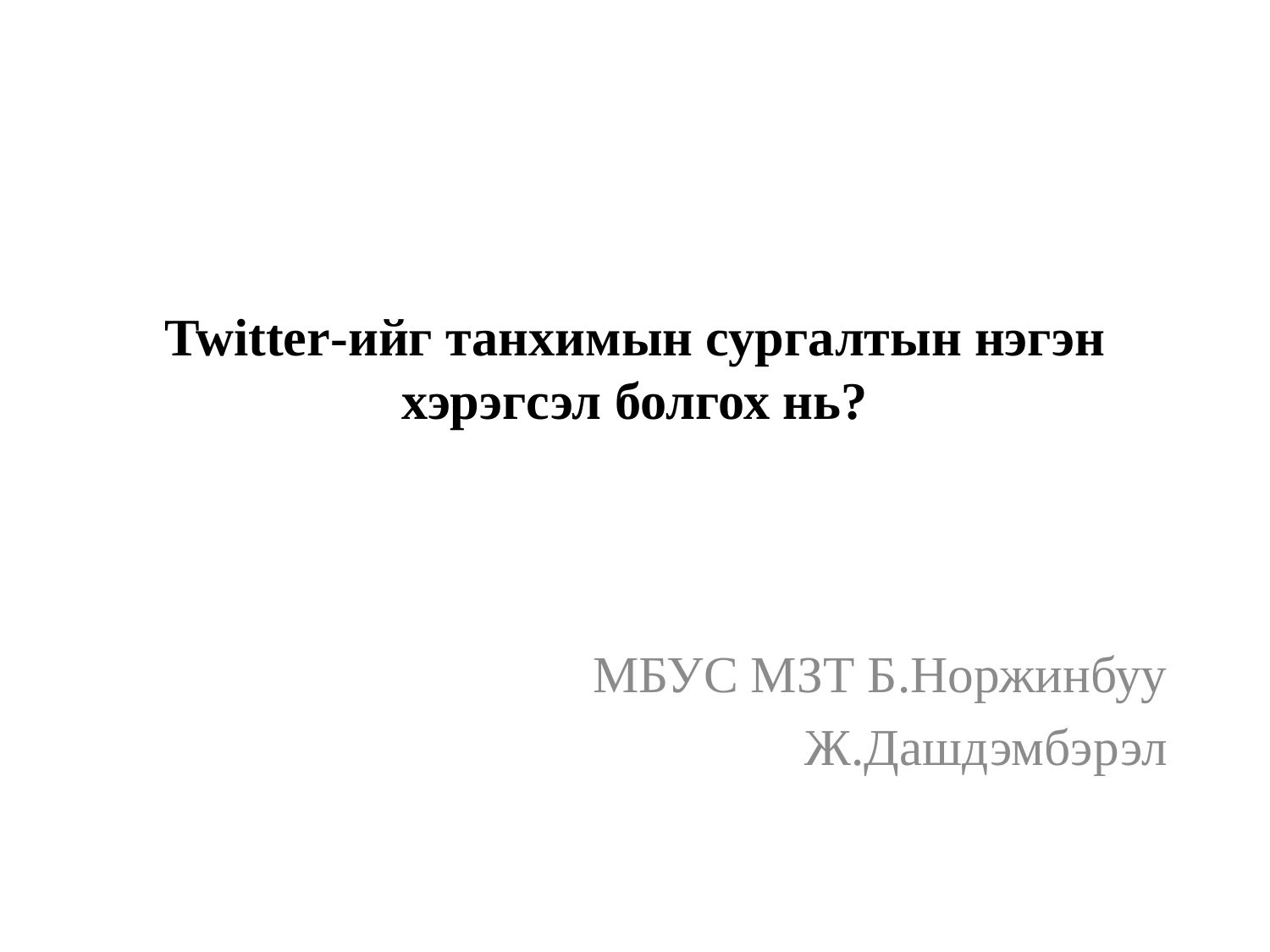

# Twitter-ийг танхимын сургалтын нэгэн хэрэгсэл болгох нь?
МБУС МЗТ Б.Норжинбуу
Ж.Дашдэмбэрэл